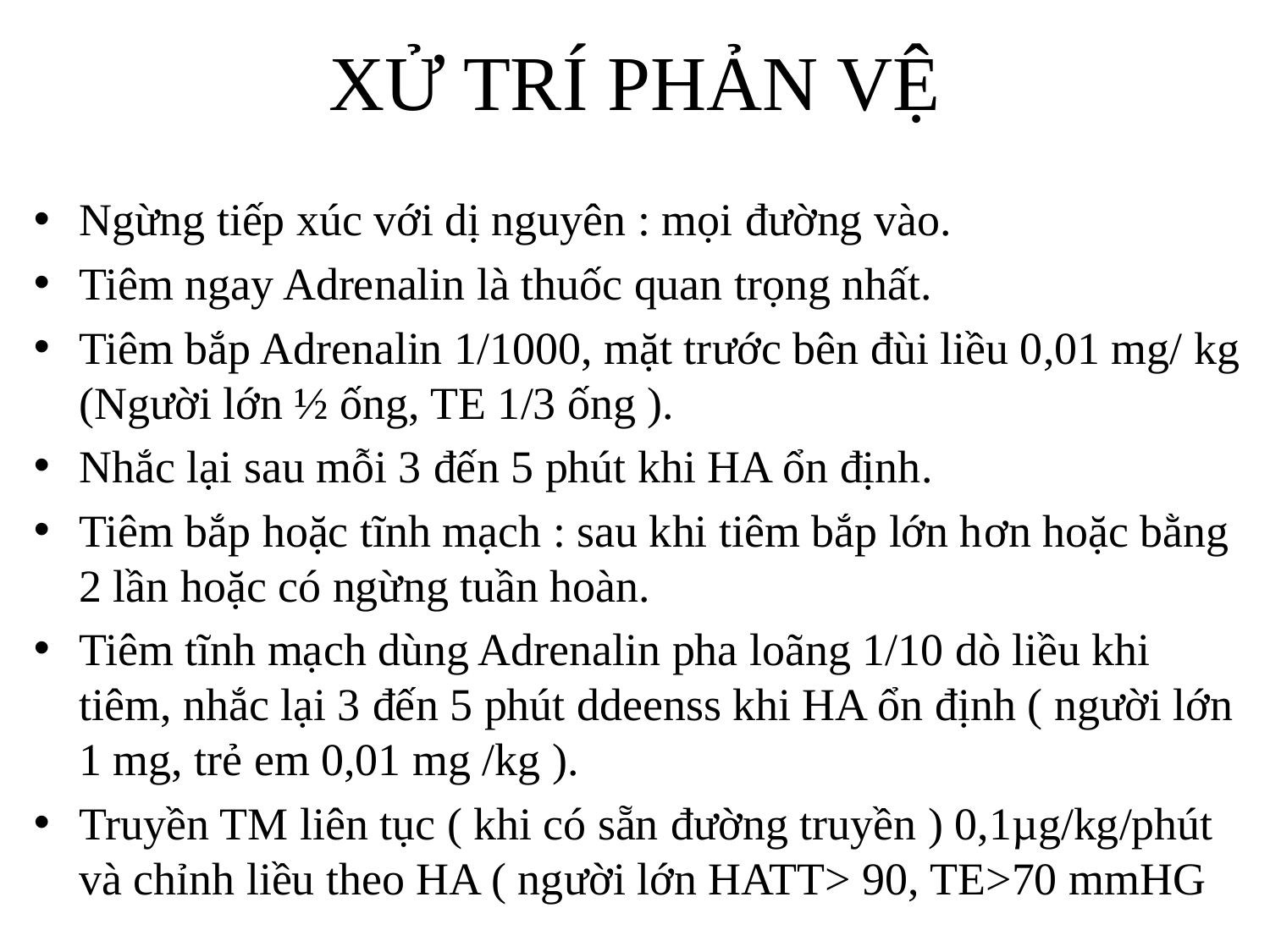

# XỬ TRÍ PHẢN VỆ
Ngừng tiếp xúc với dị nguyên : mọi đường vào.
Tiêm ngay Adrenalin là thuốc quan trọng nhất.
Tiêm bắp Adrenalin 1/1000, mặt trước bên đùi liều 0,01 mg/ kg (Người lớn ½ ống, TE 1/3 ống ).
Nhắc lại sau mỗi 3 đến 5 phút khi HA ổn định.
Tiêm bắp hoặc tĩnh mạch : sau khi tiêm bắp lớn hơn hoặc bằng 2 lần hoặc có ngừng tuần hoàn.
Tiêm tĩnh mạch dùng Adrenalin pha loãng 1/10 dò liều khi tiêm, nhắc lại 3 đến 5 phút ddeenss khi HA ổn định ( người lớn 1 mg, trẻ em 0,01 mg /kg ).
Truyền TM liên tục ( khi có sẵn đường truyền ) 0,1µg/kg/phút và chỉnh liều theo HA ( người lớn HATT> 90, TE>70 mmHG